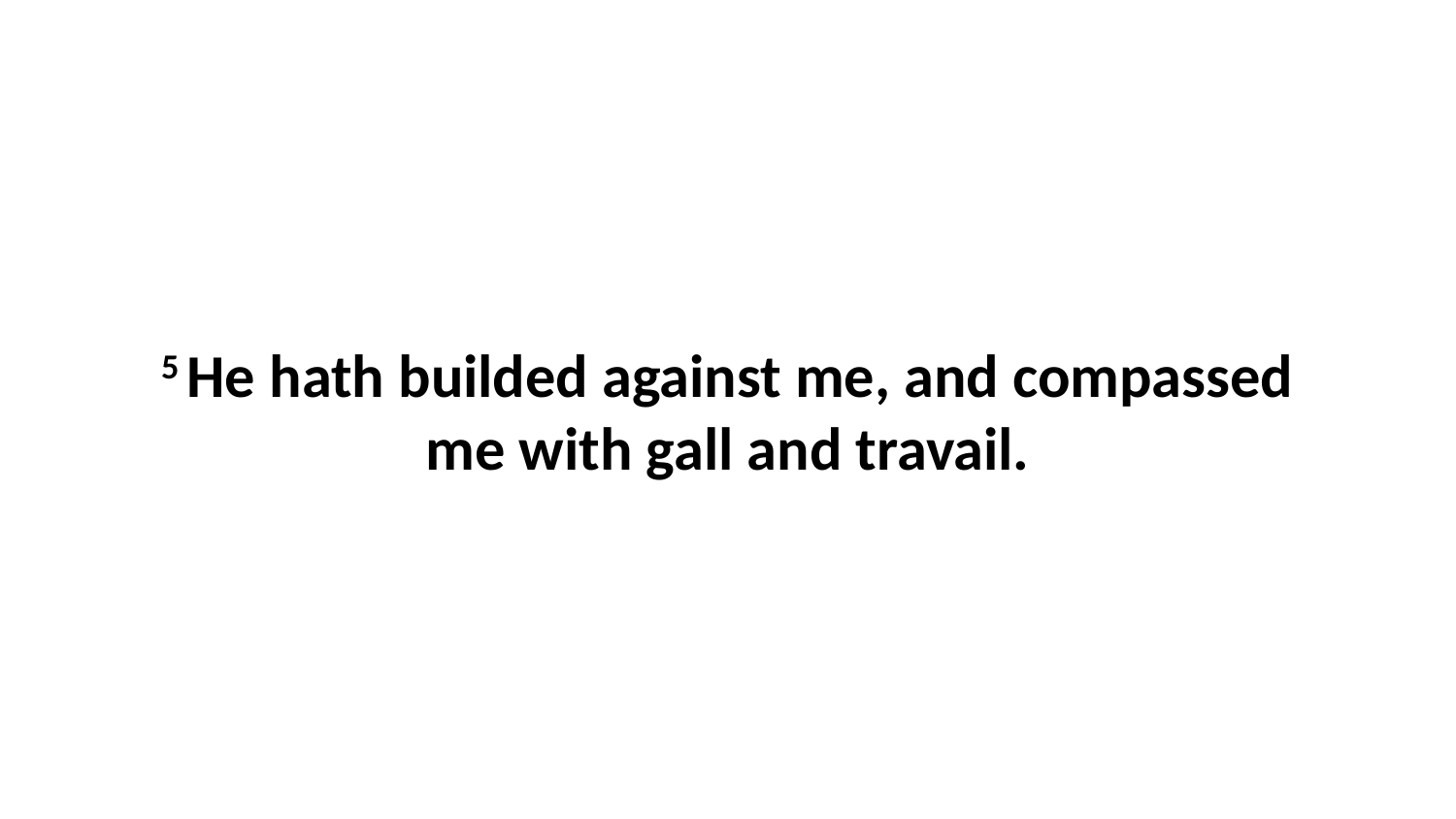

5 He hath builded against me, and compassed me with gall and travail.